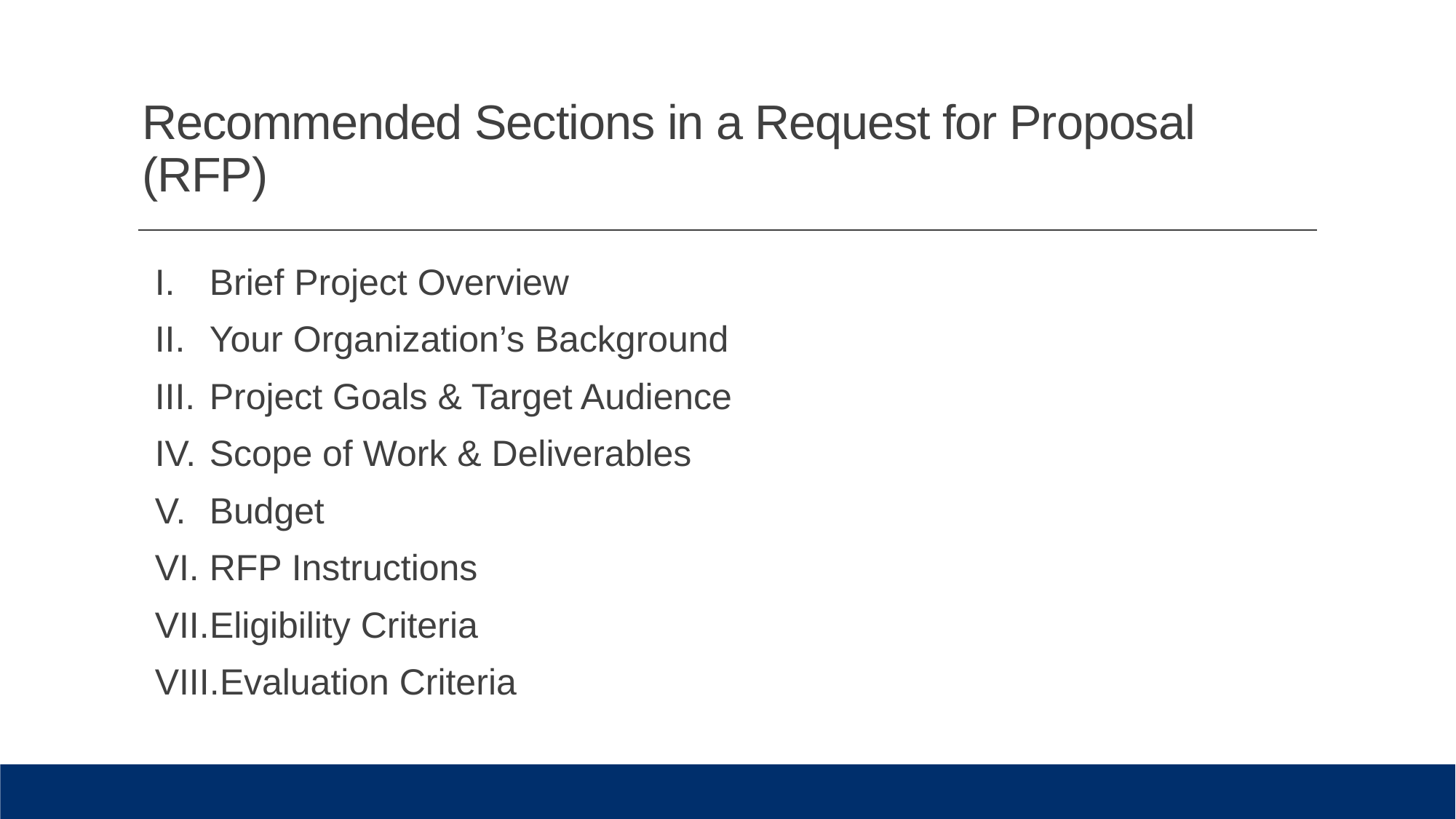

# Recommended Sections in a Request for Proposal (RFP)

Brief Project Overview
Your Organization’s Background
Project Goals & Target Audience
Scope of Work & Deliverables
Budget
RFP Instructions
Eligibility Criteria
Evaluation Criteria